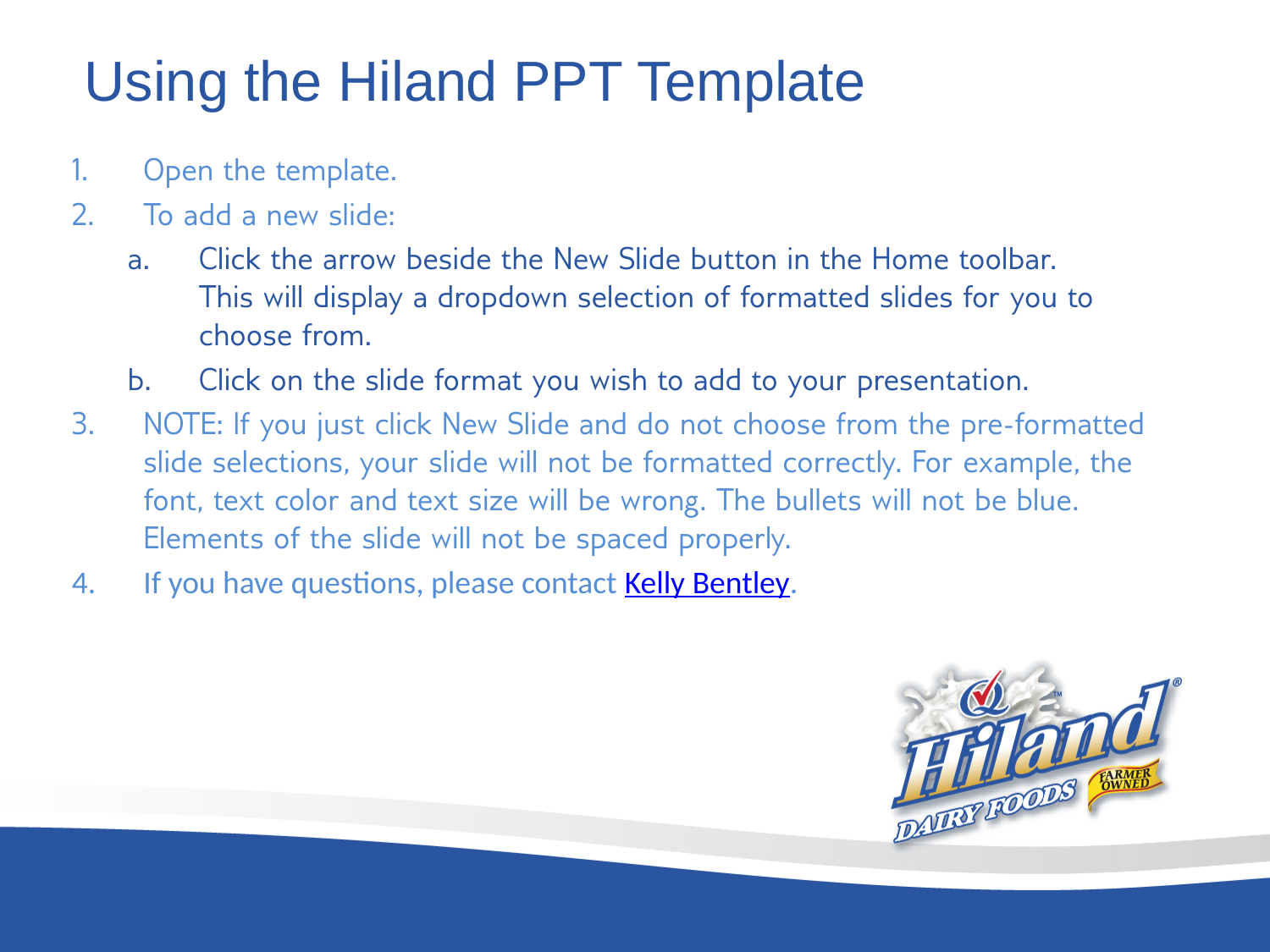

Using the Hiland PPT Template
Open the template.
To add a new slide:
Click the arrow beside the New Slide button in the Home toolbar.
This will display a dropdown selection of formatted slides for you to choose from.
Click on the slide format you wish to add to your presentation.
NOTE: If you just click New Slide and do not choose from the pre-formatted slide selections, your slide will not be formatted correctly. For example, the font, text color and text size will be wrong. The bullets will not be blue. Elements of the slide will not be spaced properly.
If you have questions, please contact Kelly Bentley.